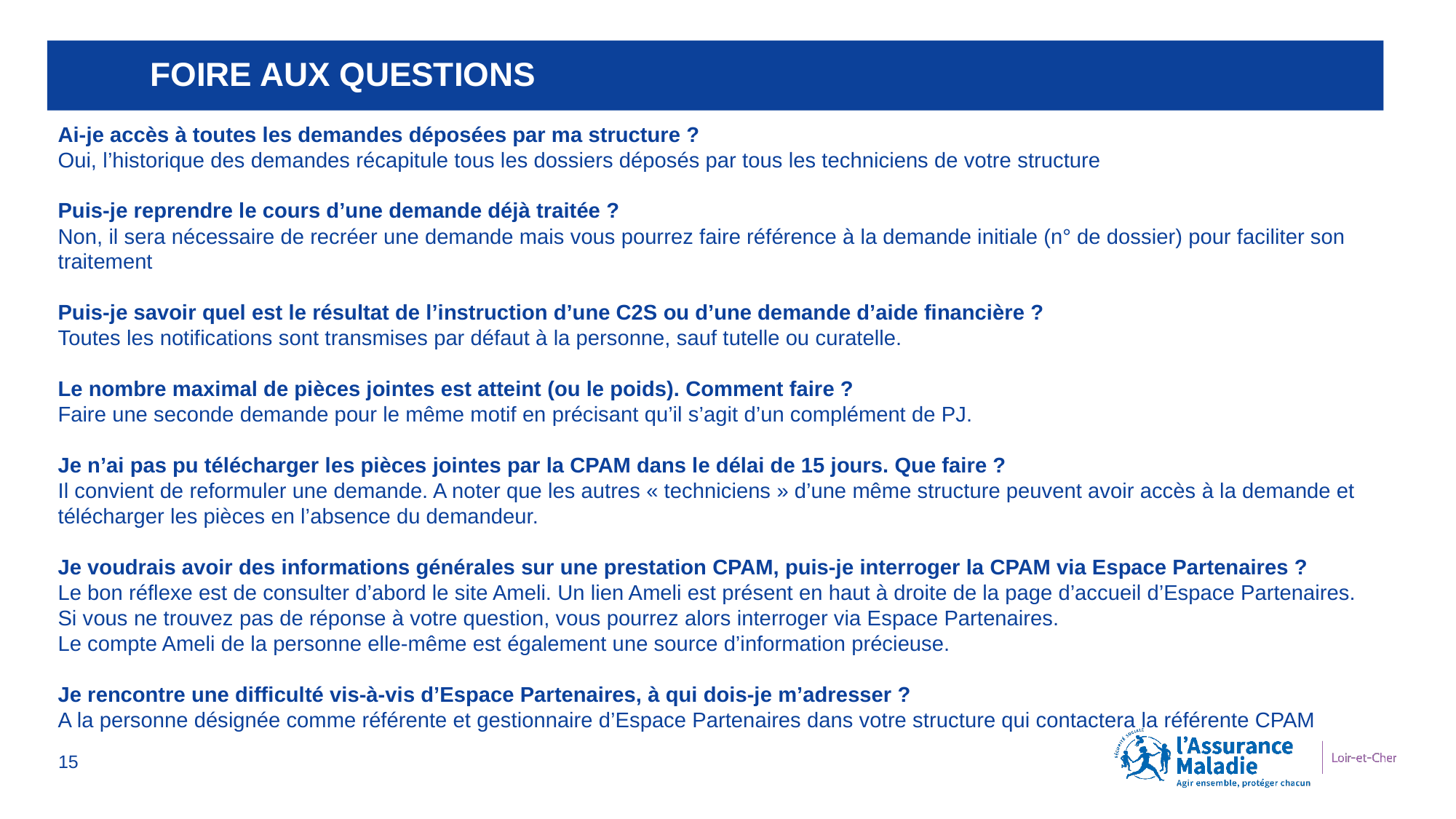

# Foire aux questions
Ai-je accès à toutes les demandes déposées par ma structure ?
Oui, l’historique des demandes récapitule tous les dossiers déposés par tous les techniciens de votre structure

Puis-je reprendre le cours d’une demande déjà traitée ?
Non, il sera nécessaire de recréer une demande mais vous pourrez faire référence à la demande initiale (n° de dossier) pour faciliter son traitement

Puis-je savoir quel est le résultat de l’instruction d’une C2S ou d’une demande d’aide financière ?
Toutes les notifications sont transmises par défaut à la personne, sauf tutelle ou curatelle.

Le nombre maximal de pièces jointes est atteint (ou le poids). Comment faire ?
Faire une seconde demande pour le même motif en précisant qu’il s’agit d’un complément de PJ.

Je n’ai pas pu télécharger les pièces jointes par la CPAM dans le délai de 15 jours. Que faire ?
Il convient de reformuler une demande. A noter que les autres « techniciens » d’une même structure peuvent avoir accès à la demande et télécharger les pièces en l’absence du demandeur.

Je voudrais avoir des informations générales sur une prestation CPAM, puis-je interroger la CPAM via Espace Partenaires ?
Le bon réflexe est de consulter d’abord le site Ameli. Un lien Ameli est présent en haut à droite de la page d’accueil d’Espace Partenaires.
Si vous ne trouvez pas de réponse à votre question, vous pourrez alors interroger via Espace Partenaires.
Le compte Ameli de la personne elle-même est également une source d’information précieuse.

Je rencontre une difficulté vis-à-vis d’Espace Partenaires, à qui dois-je m’adresser ?
A la personne désignée comme référente et gestionnaire d’Espace Partenaires dans votre structure qui contactera la référente CPAM
15